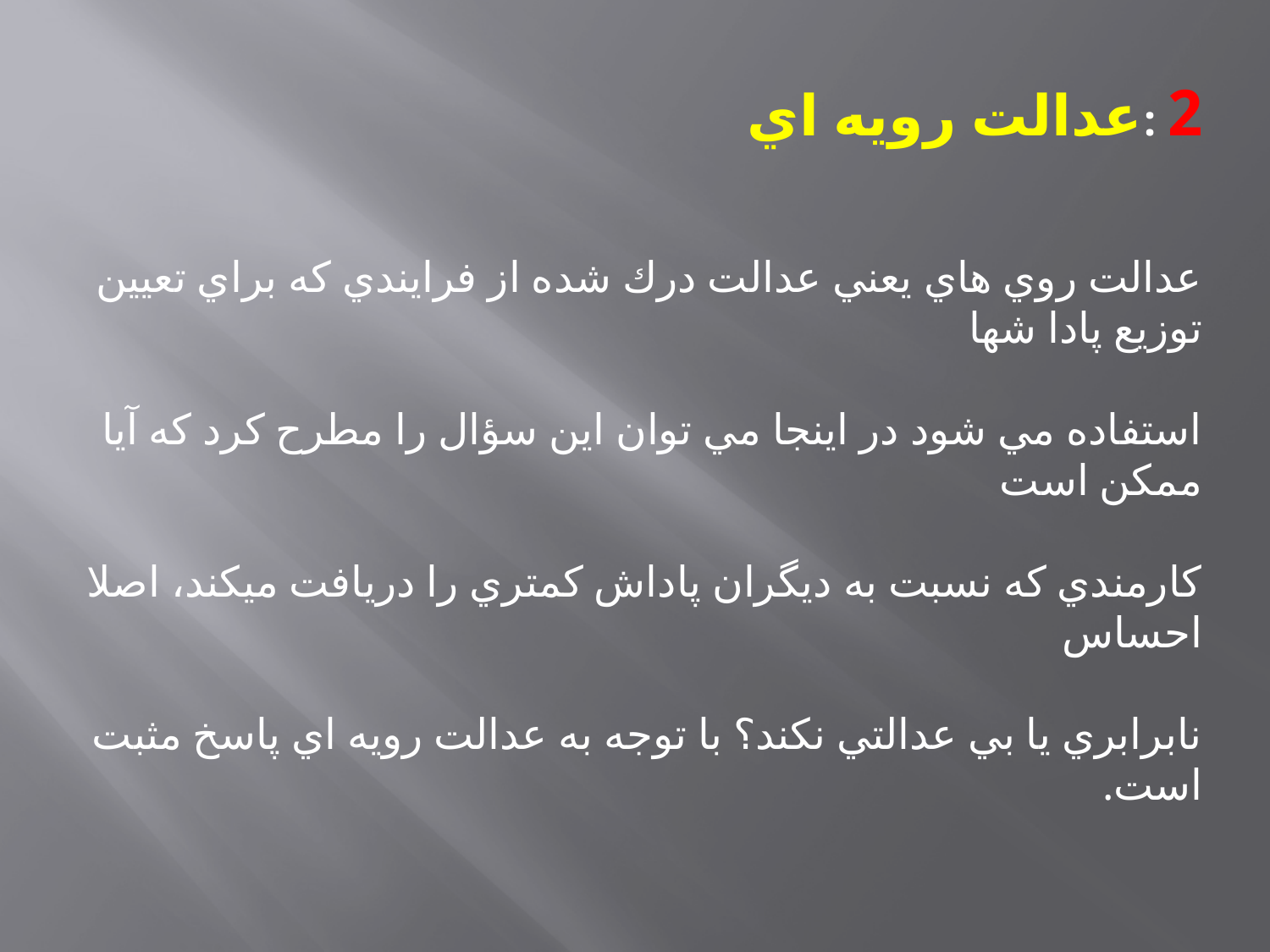

2 :عدالت رويه اي

عدالت روي هاي يعني عدالت درك شده از فرايندي كه براي تعيين توزيع پادا شها

استفاده مي شود در اينجا مي توان اين سؤال را مطرح كرد كه آيا ممكن است

كارمندي كه نسبت به ديگران پاداش كمتري را دريافت ميكند، اصلا احساس

نابرابري يا بي عدالتي نكند؟ با توجه به عدالت رويه اي پاسخ مثبت است.